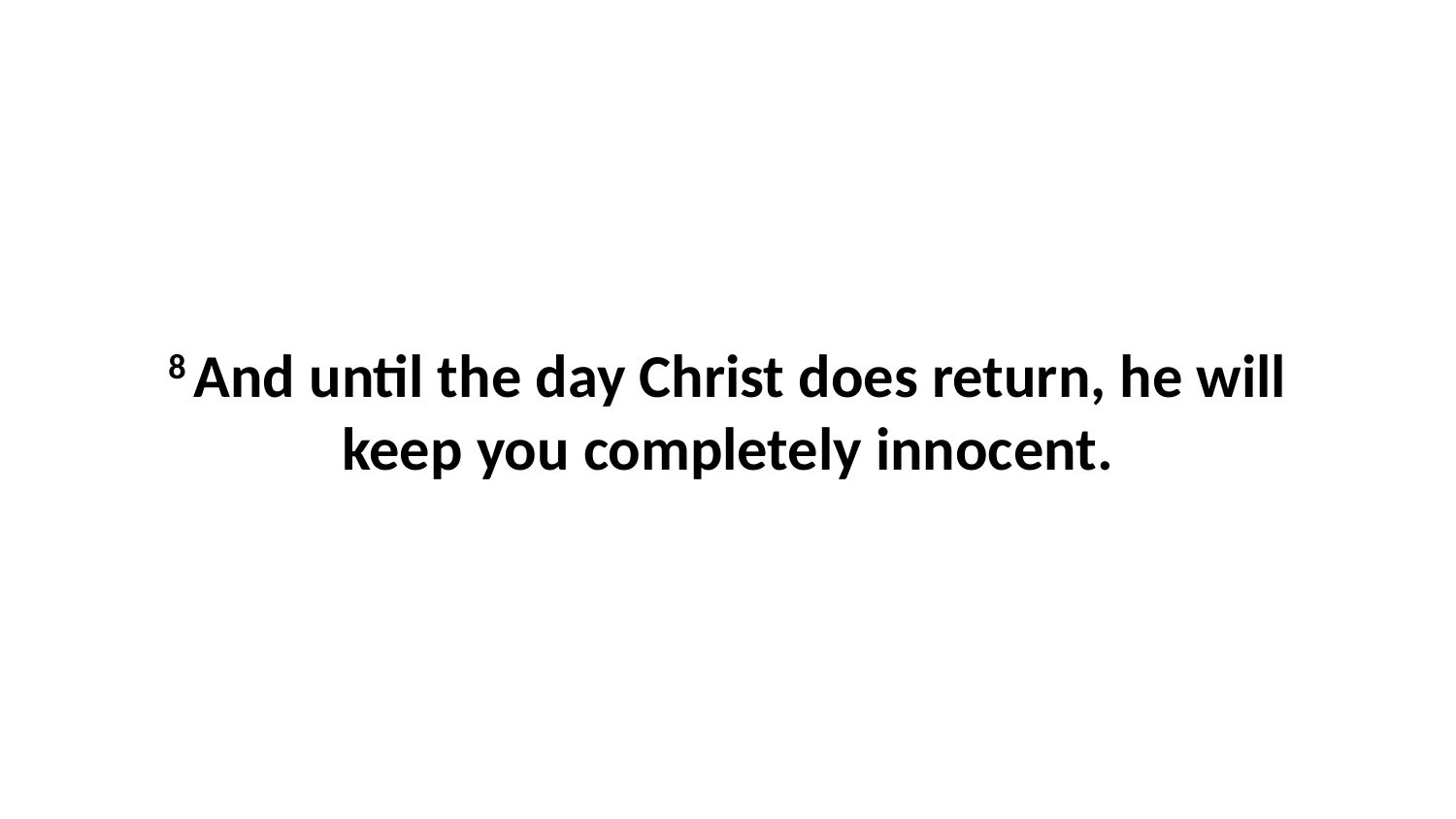

8 And until the day Christ does return, he will keep you completely innocent.